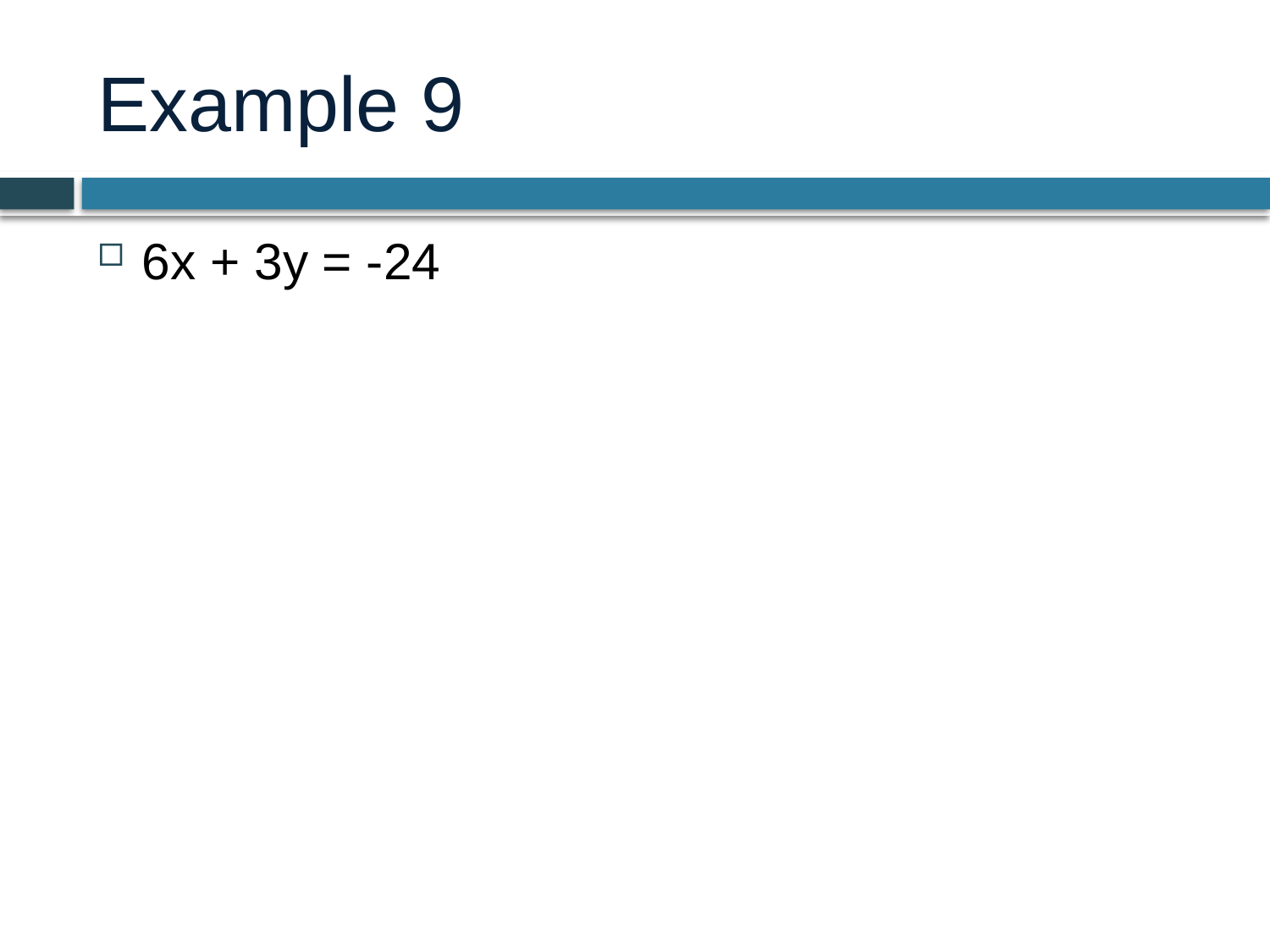

# Example 9
6x + 3y = -24